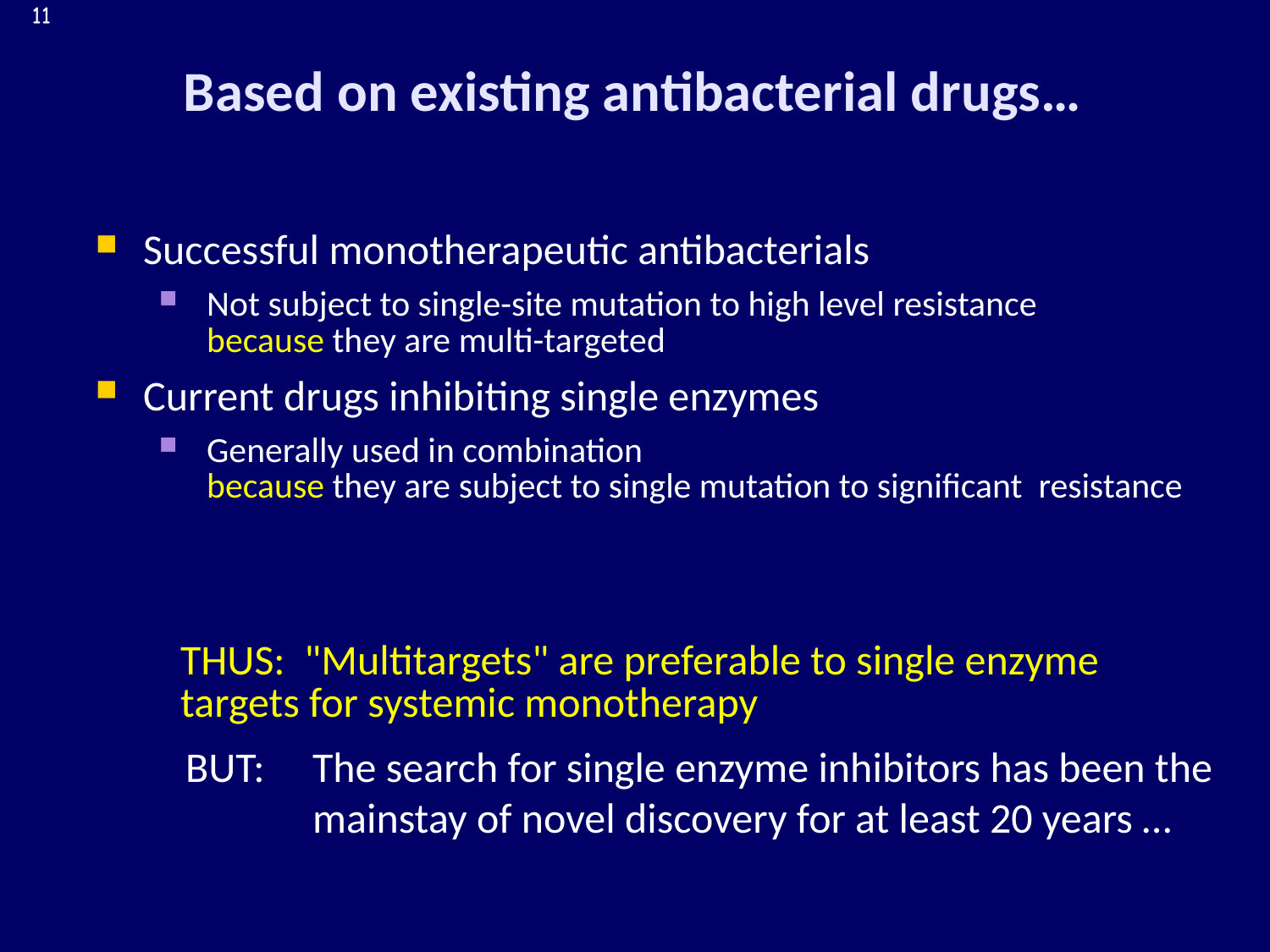

# Based on existing antibacterial drugs…
Successful monotherapeutic antibacterials
Not subject to single-site mutation to high level resistance
because they are multi-targeted
Current drugs inhibiting single enzymes
Generally used in combination
because they are subject to single mutation to significant  resistance
THUS:  "Multitargets" are preferable to single enzyme 	targets for systemic monotherapy
BUT:     The search for single enzyme inhibitors has been the
 	mainstay of novel discovery for at least 20 years …